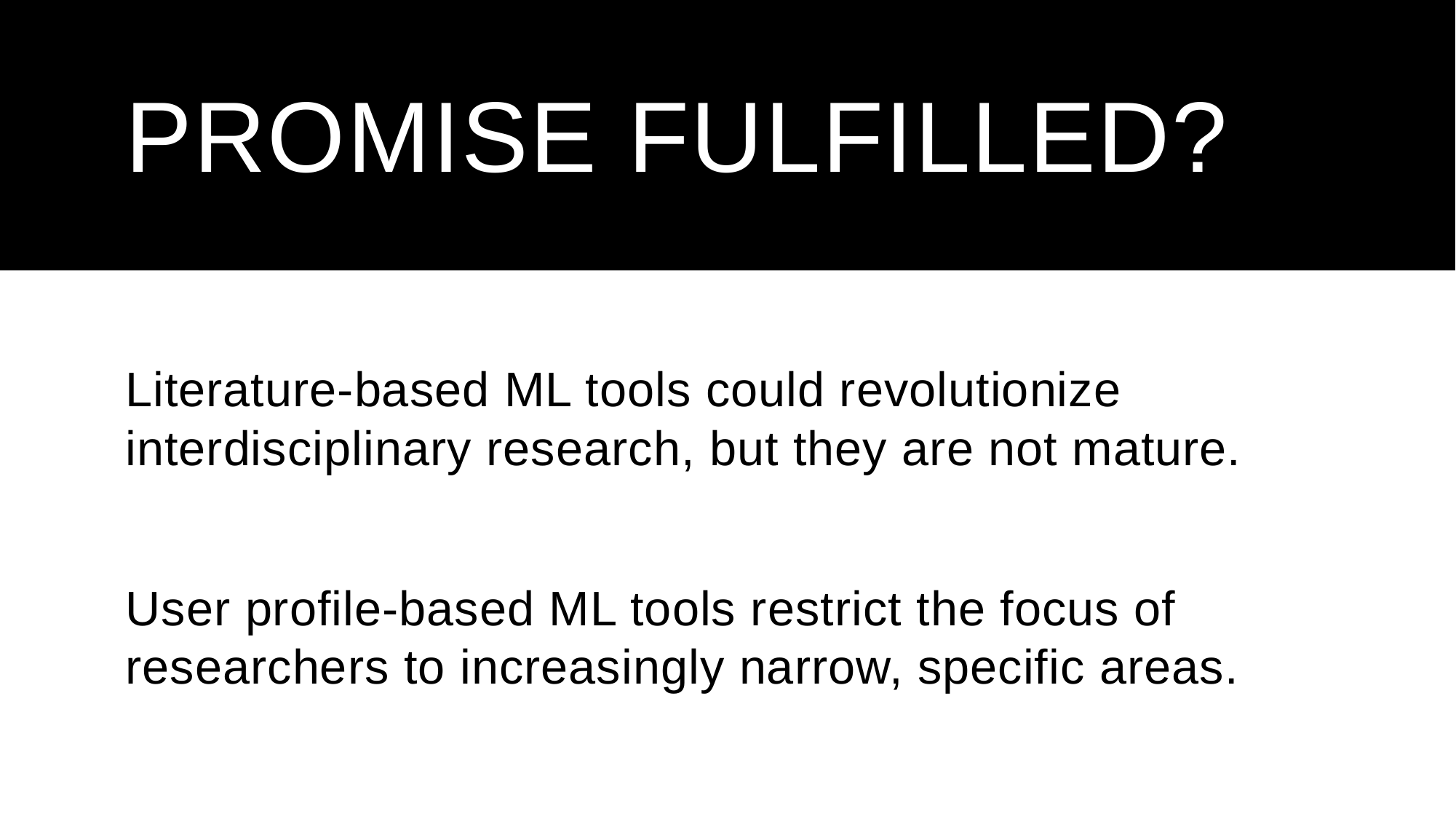

# Promise Fulfilled?
Literature-based ML tools could revolutionize interdisciplinary research, but they are not mature.

User profile-based ML tools restrict the focus of researchers to increasingly narrow, specific areas.